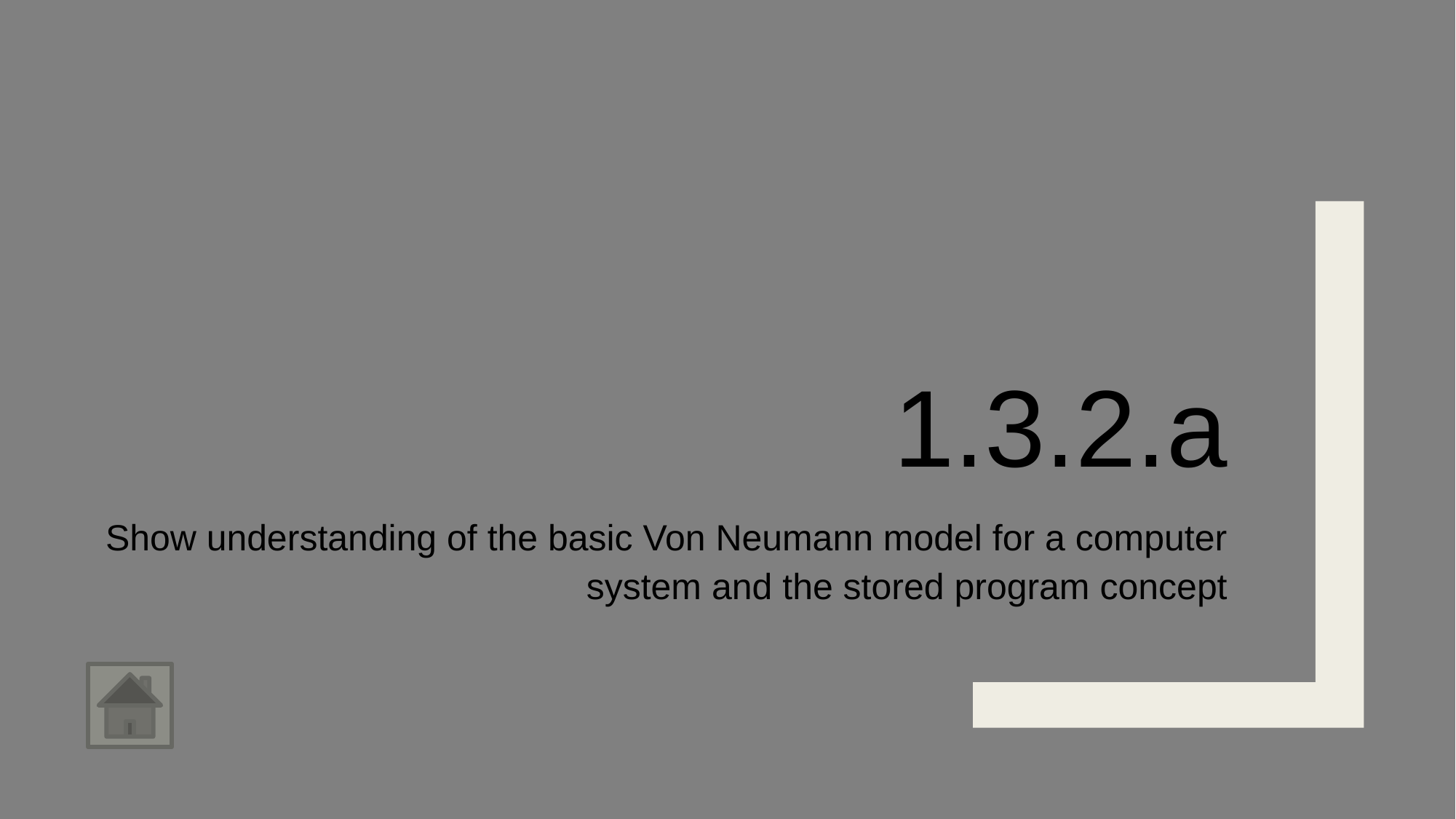

# 1.3.2.a
Show understanding of the basic Von Neumann model for a computer system and the stored program concept